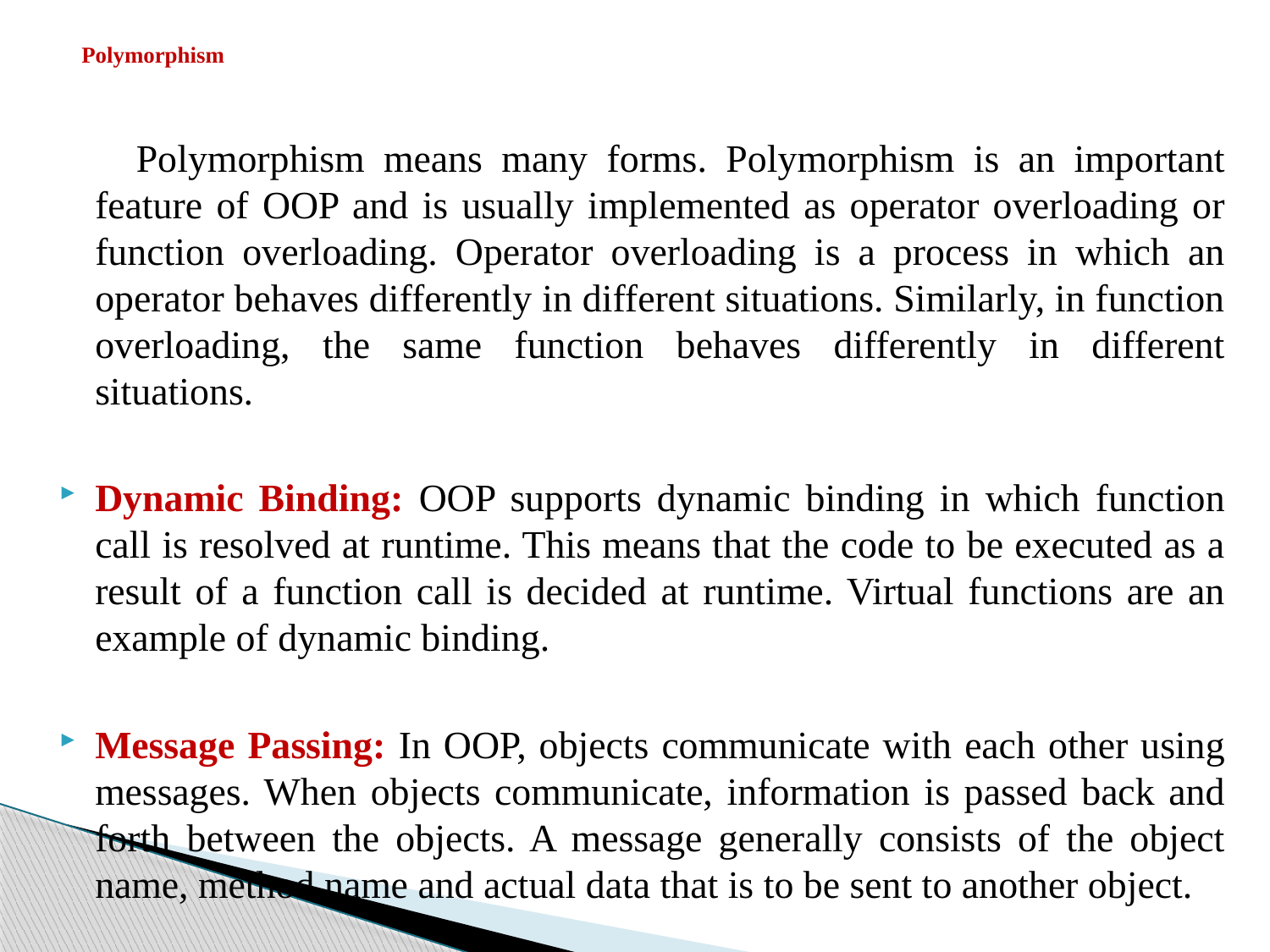

# Polymorphism
    Polymorphism means many forms. Polymorphism is an important feature of OOP and is usually implemented as operator overloading or function overloading. Operator overloading is a process in which an operator behaves differently in different situations. Similarly, in function overloading, the same function behaves differently in different situations.

Dynamic Binding: OOP supports dynamic binding in which function call is resolved at runtime. This means that the code to be executed as a result of a function call is decided at runtime. Virtual functions are an example of dynamic binding.

Message Passing: In OOP, objects communicate with each other using messages. When objects communicate, information is passed back and forth between the objects. A message generally consists of the object name, method name and actual data that is to be sent to another object.